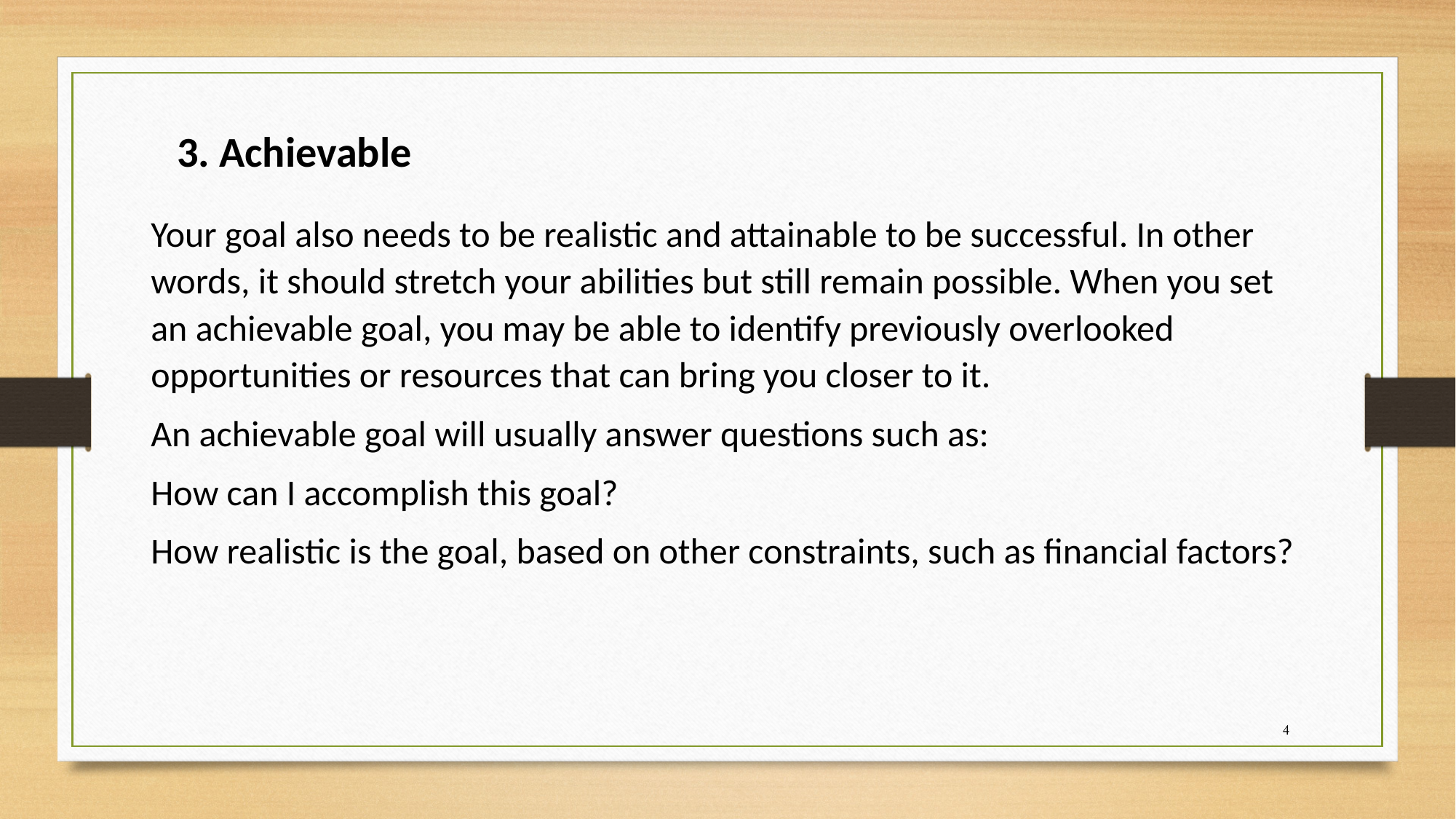

3. Achievable
Your goal also needs to be realistic and attainable to be successful. In other words, it should stretch your abilities but still remain possible. When you set an achievable goal, you may be able to identify previously overlooked opportunities or resources that can bring you closer to it.
An achievable goal will usually answer questions such as:
How can I accomplish this goal?
How realistic is the goal, based on other constraints, such as financial factors?

4